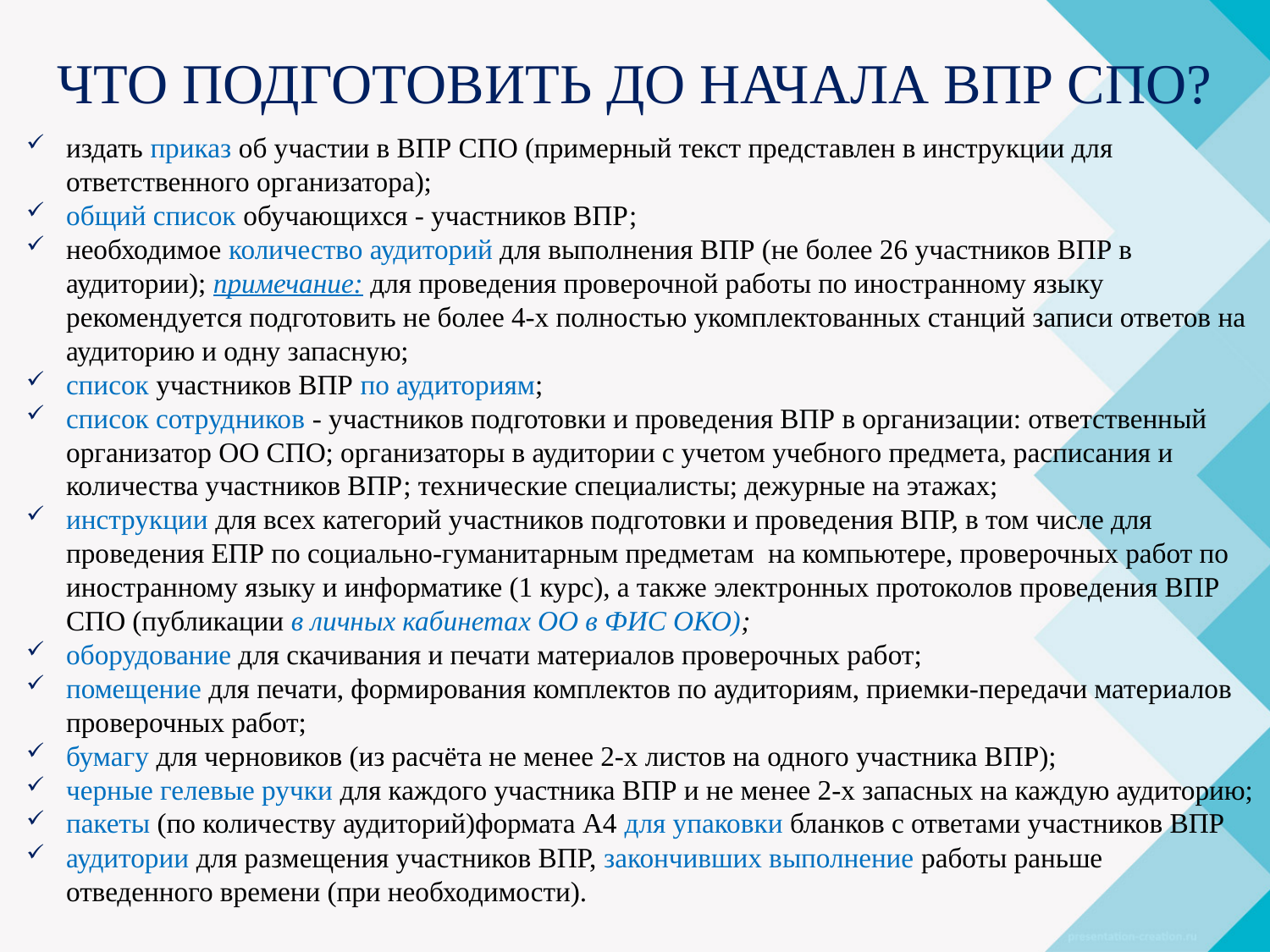

# ЧТО ПОДГОТОВИТЬ ДО НАЧАЛА ВПР СПО?
издать приказ об участии в ВПР СПО (примерный текст представлен в инструкции для ответственного организатора);
общий список обучающихся - участников ВПР;
необходимое количество аудиторий для выполнения ВПР (не более 26 участников ВПР в аудитории); примечание: для проведения проверочной работы по иностранному языку рекомендуется подготовить не более 4-х полностью укомплектованных станций записи ответов на аудиторию и одну запасную;
список участников ВПР по аудиториям;
список сотрудников - участников подготовки и проведения ВПР в организации: ответственный организатор ОО СПО; организаторы в аудитории с учетом учебного предмета, расписания и количества участников ВПР; технические специалисты; дежурные на этажах;
инструкции для всех категорий участников подготовки и проведения ВПР, в том числе для проведения ЕПР по социально-гуманитарным предметам  на компьютере, проверочных работ по иностранному языку и информатике (1 курс), а также электронных протоколов проведения ВПР СПО (публикации в личных кабинетах ОО в ФИС ОКО);
оборудование для скачивания и печати материалов проверочных работ;
помещение для печати, формирования комплектов по аудиториям, приемки-передачи материалов проверочных работ;
бумагу для черновиков (из расчёта не менее 2-х листов на одного участника ВПР);
черные гелевые ручки для каждого участника ВПР и не менее 2-х запасных на каждую аудиторию;
пакеты (по количеству аудиторий)формата А4 для упаковки бланков с ответами участников ВПР
аудитории для размещения участников ВПР, закончивших выполнение работы раньше отведенного времени (при необходимости).